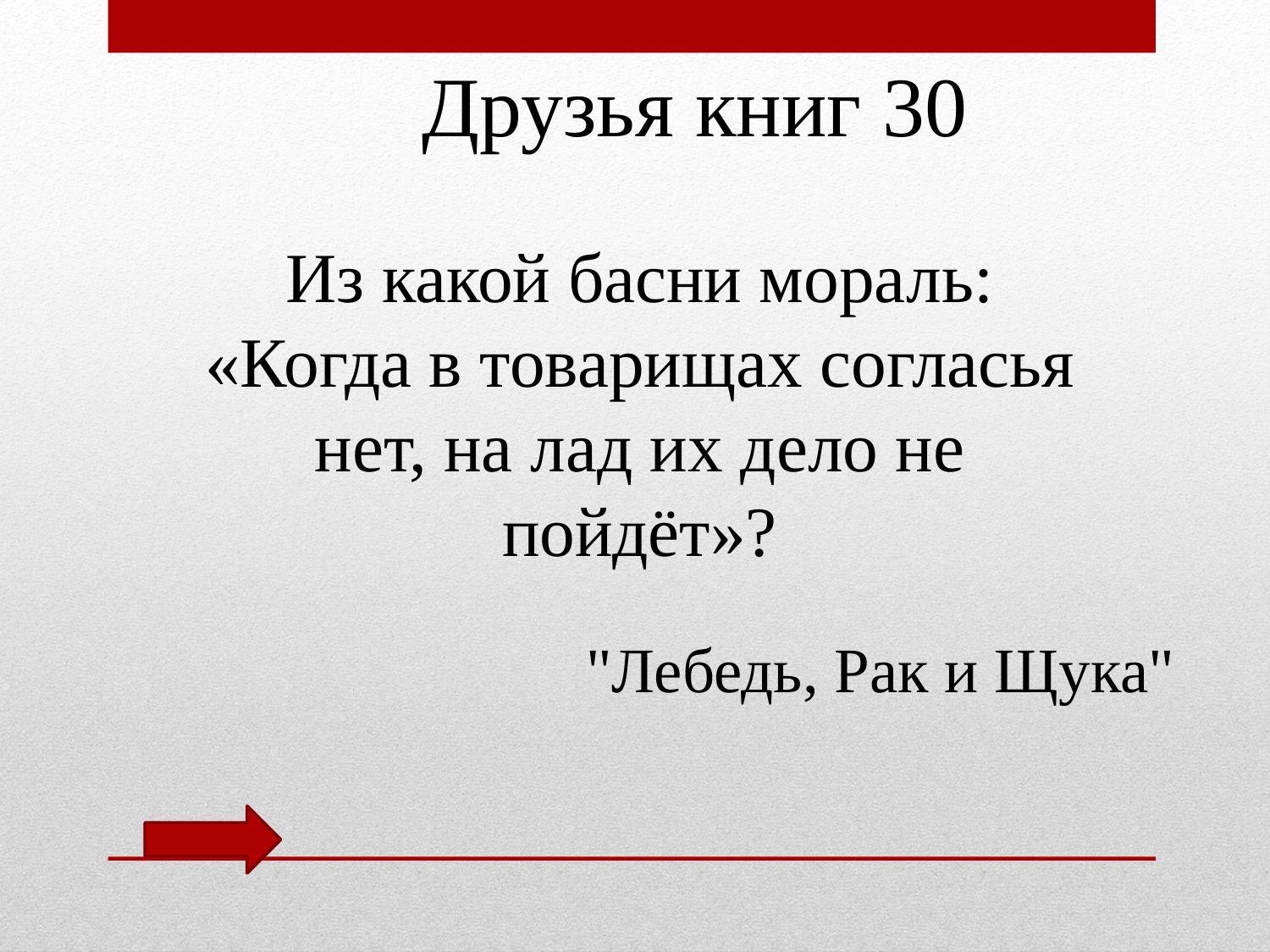

Друзья книг 30
Из какой басни мораль: «Когда в товарищах согласья нет, на лад их дело не пойдёт»?
"Лебедь, Рак и Щука"